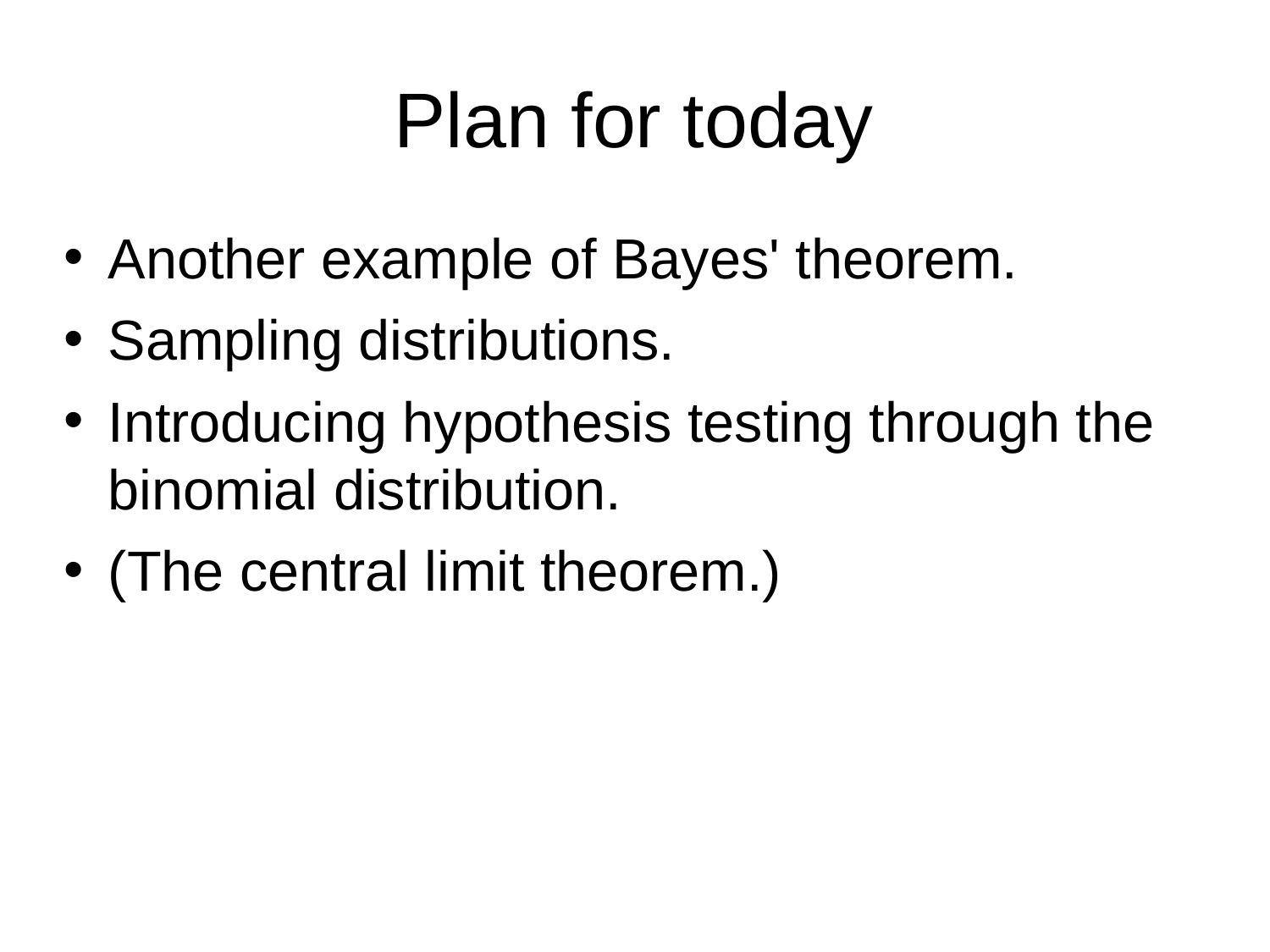

# Plan for today
Another example of Bayes' theorem.
Sampling distributions.
Introducing hypothesis testing through the binomial distribution.
(The central limit theorem.)